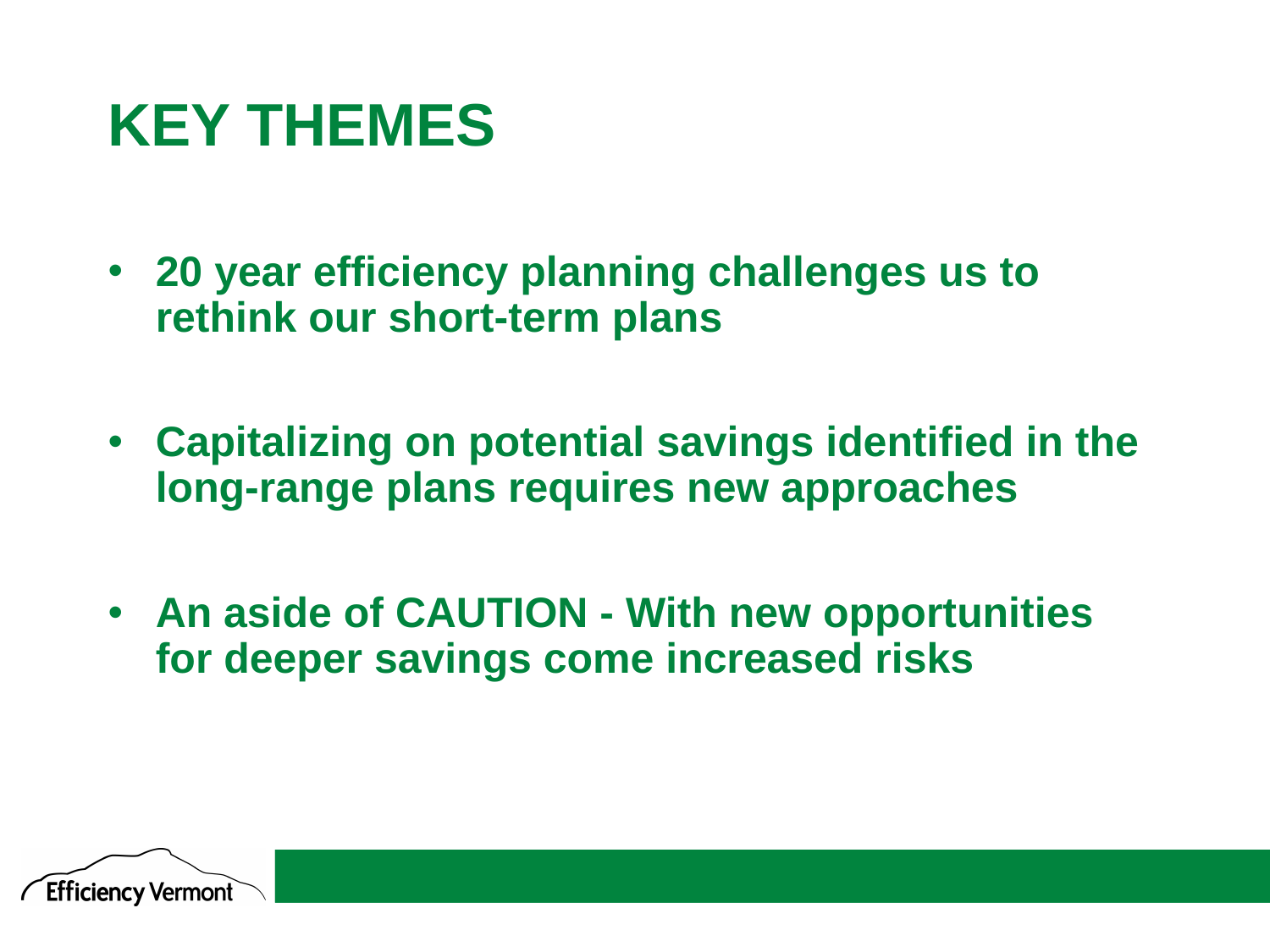

# KEY THEMES
20 year efficiency planning challenges us to rethink our short-term plans

Capitalizing on potential savings identified in the long-range plans requires new approaches

An aside of CAUTION - With new opportunities for deeper savings come increased risks